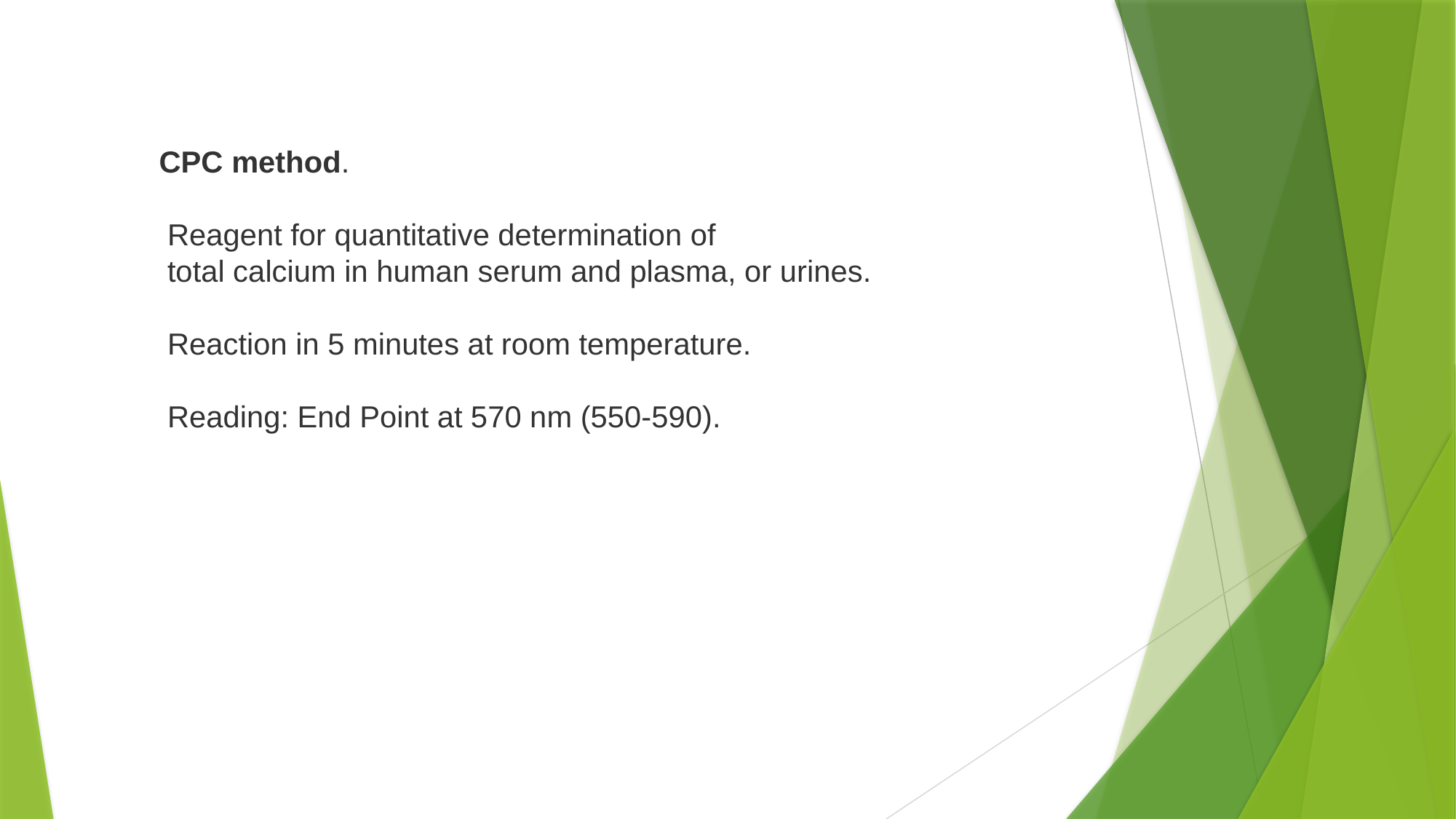

CPC method.
 Reagent for quantitative determination of
 total calcium in human serum and plasma, or urines.
 Reaction in 5 minutes at room temperature.
 Reading: End Point at 570 nm (550-590).